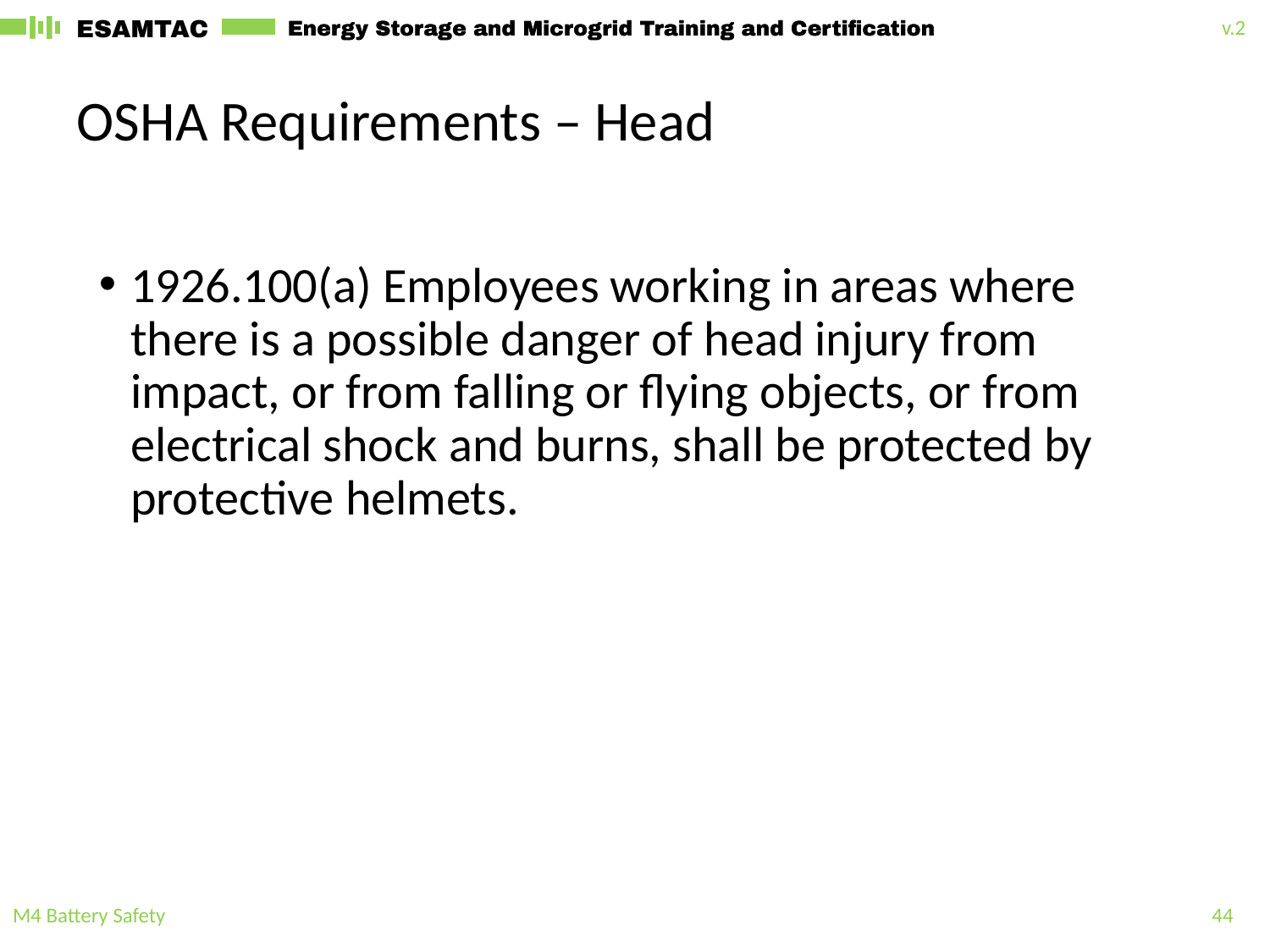

# OSHA Requirements – Head
1926.100(a) Employees working in areas where there is a possible danger of head injury from impact, or from falling or flying objects, or from electrical shock and burns, shall be protected by protective helmets.
M4 Battery Safety
44